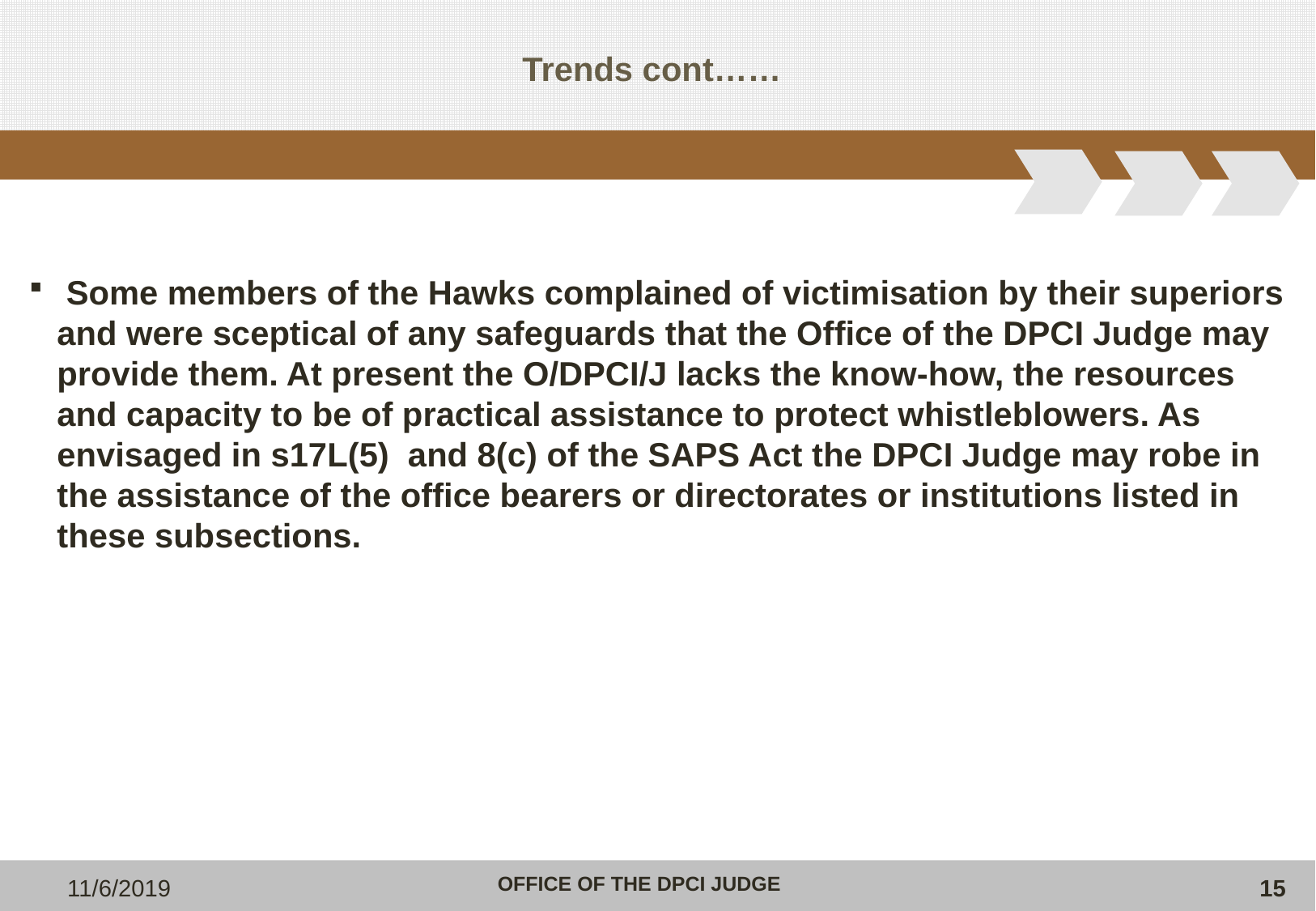

# Trends cont……

 Some members of the Hawks complained of victimisation by their superiors
   and were sceptical of any safeguards that the Office of the DPCI Judge may
   provide them. At present the O/DPCI/J lacks the know-how, the resources
   and capacity to be of practical assistance to protect whistleblowers. As
   envisaged in s17L(5)  and 8(c) of the SAPS Act the DPCI Judge may robe in
   the assistance of the office bearers or directorates or institutions listed in
   these subsections.

11/6/2019
15